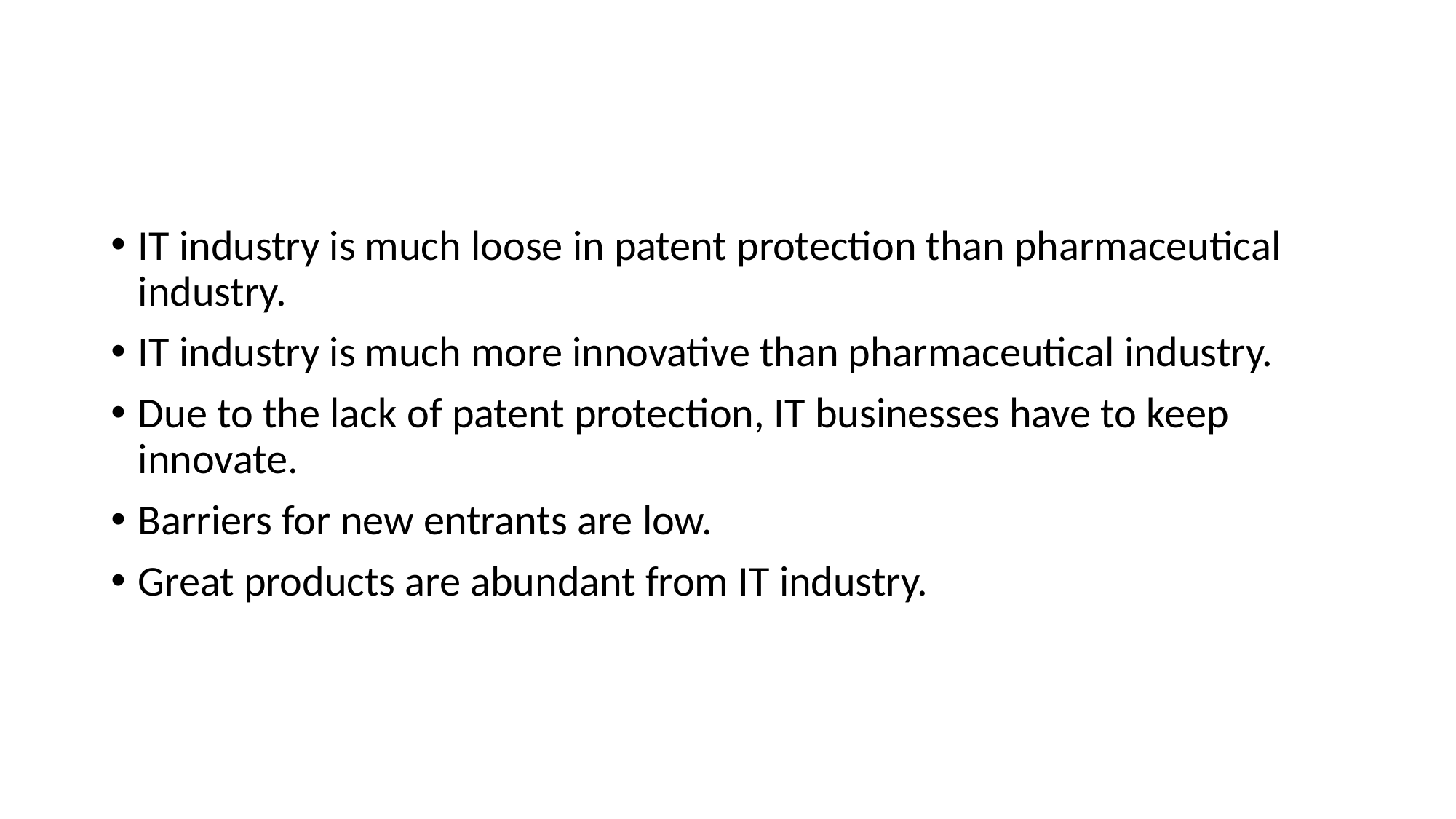

#
IT industry is much loose in patent protection than pharmaceutical industry.
IT industry is much more innovative than pharmaceutical industry.
Due to the lack of patent protection, IT businesses have to keep innovate.
Barriers for new entrants are low.
Great products are abundant from IT industry.